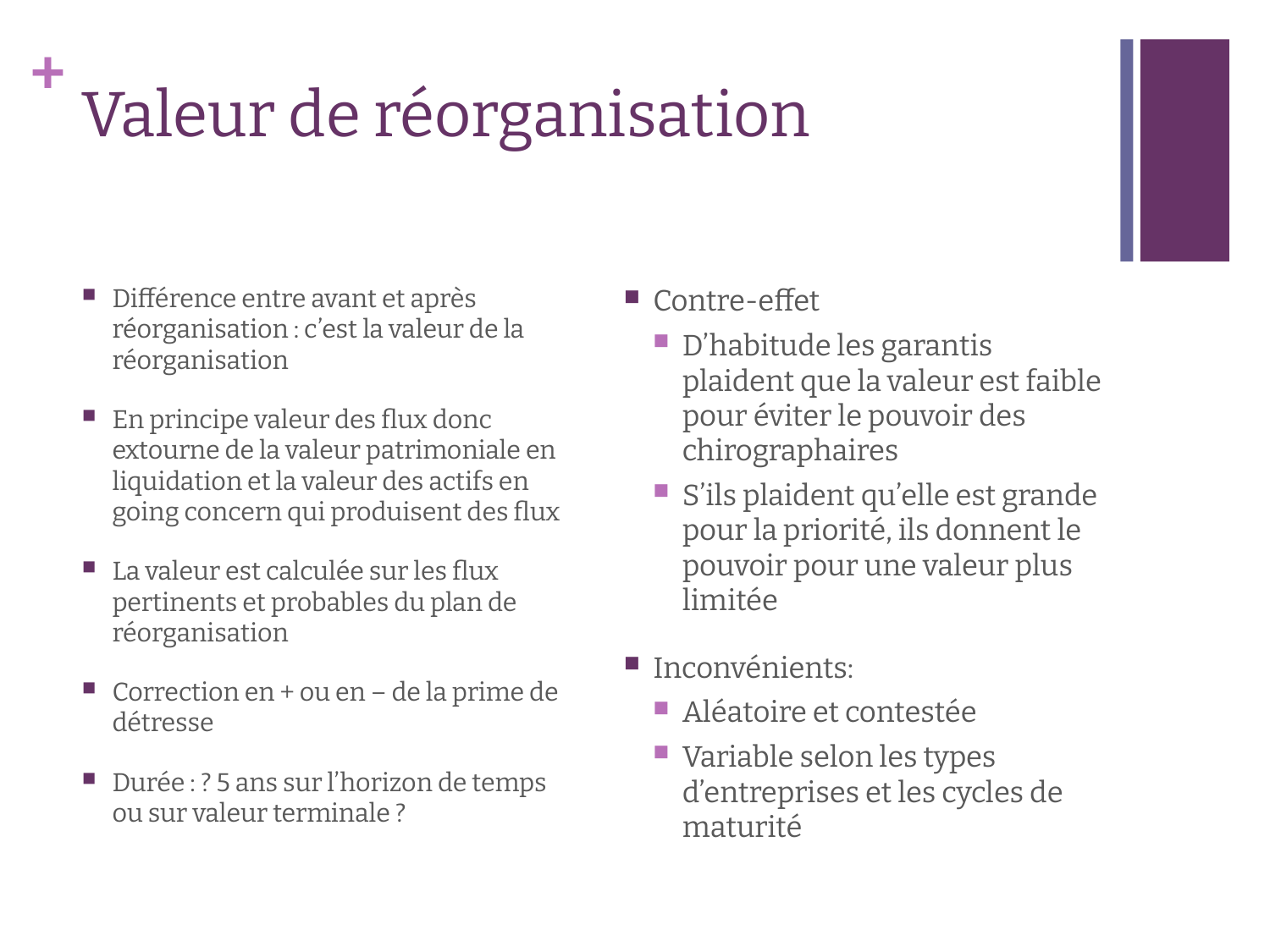

# Valeur de réorganisation
Différence entre avant et après réorganisation : c’est la valeur de la réorganisation
En principe valeur des flux donc extourne de la valeur patrimoniale en liquidation et la valeur des actifs en going concern qui produisent des flux
La valeur est calculée sur les flux pertinents et probables du plan de réorganisation
Correction en + ou en – de la prime de détresse
Durée : ? 5 ans sur l’horizon de temps  ou sur valeur terminale ?
Contre-effet
D’habitude les garantis plaident que la valeur est faible pour éviter le pouvoir des chirographaires
S’ils plaident qu’elle est grande pour la priorité, ils donnent le pouvoir pour une valeur plus limitée
Inconvénients:
Aléatoire et contestée
Variable selon les types d’entreprises et les cycles de maturité